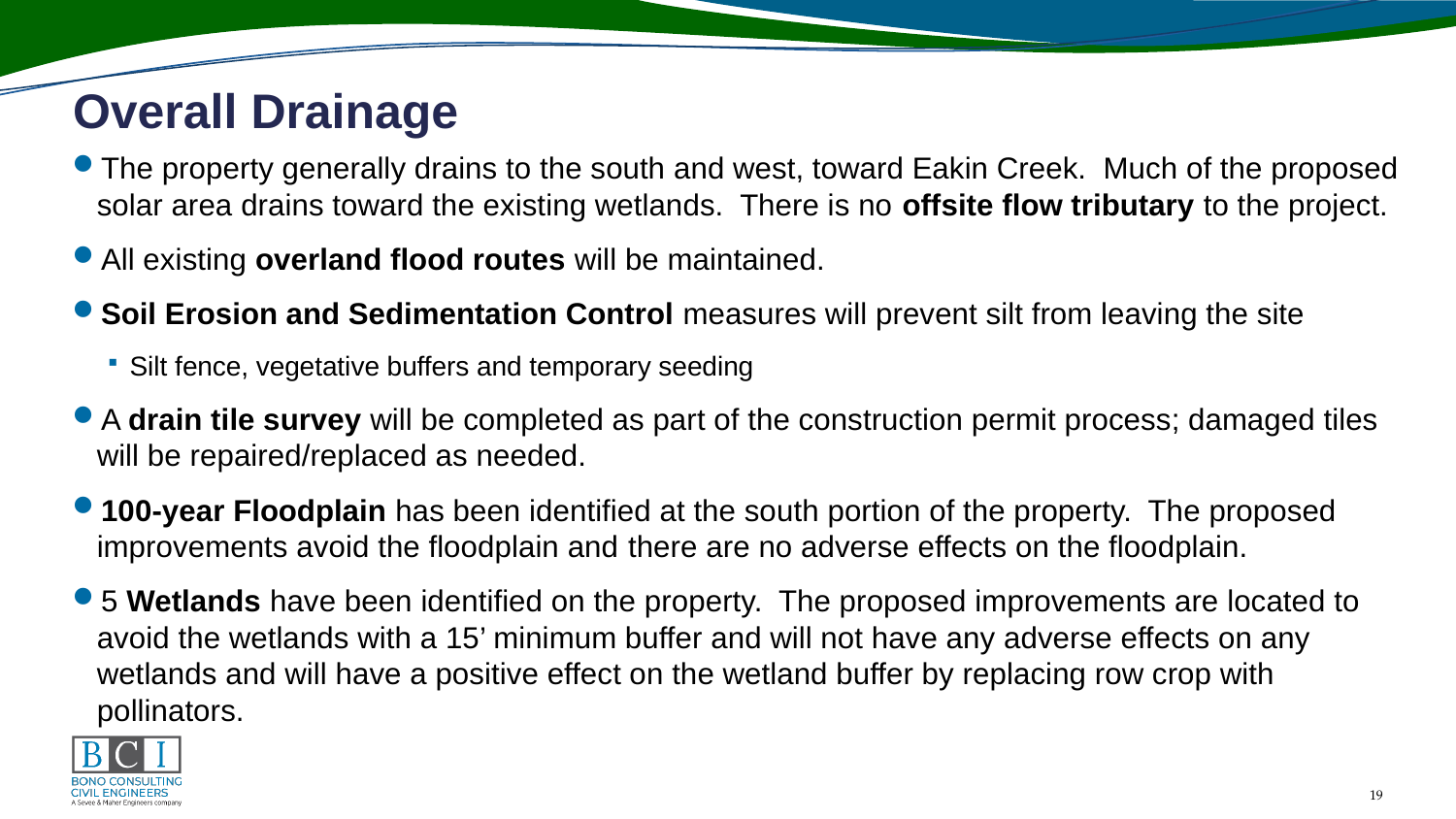

# Overall Drainage
The property generally drains to the south and west, toward Eakin Creek.  Much of the proposed solar area drains toward the existing wetlands.  There is no offsite flow tributary to the project.
All existing overland flood routes will be maintained.
Soil Erosion and Sedimentation Control measures will prevent silt from leaving the site
Silt fence, vegetative buffers and temporary seeding
A drain tile survey will be completed as part of the construction permit process; damaged tiles will be repaired/replaced as needed.
100-year Floodplain has been identified at the south portion of the property.  The proposed improvements avoid the floodplain and there are no adverse effects on the floodplain.
5 Wetlands have been identified on the property.  The proposed improvements are located to avoid the wetlands with a 15’ minimum buffer and will not have any adverse effects on any wetlands and will have a positive effect on the wetland buffer by replacing row crop with pollinators.

19